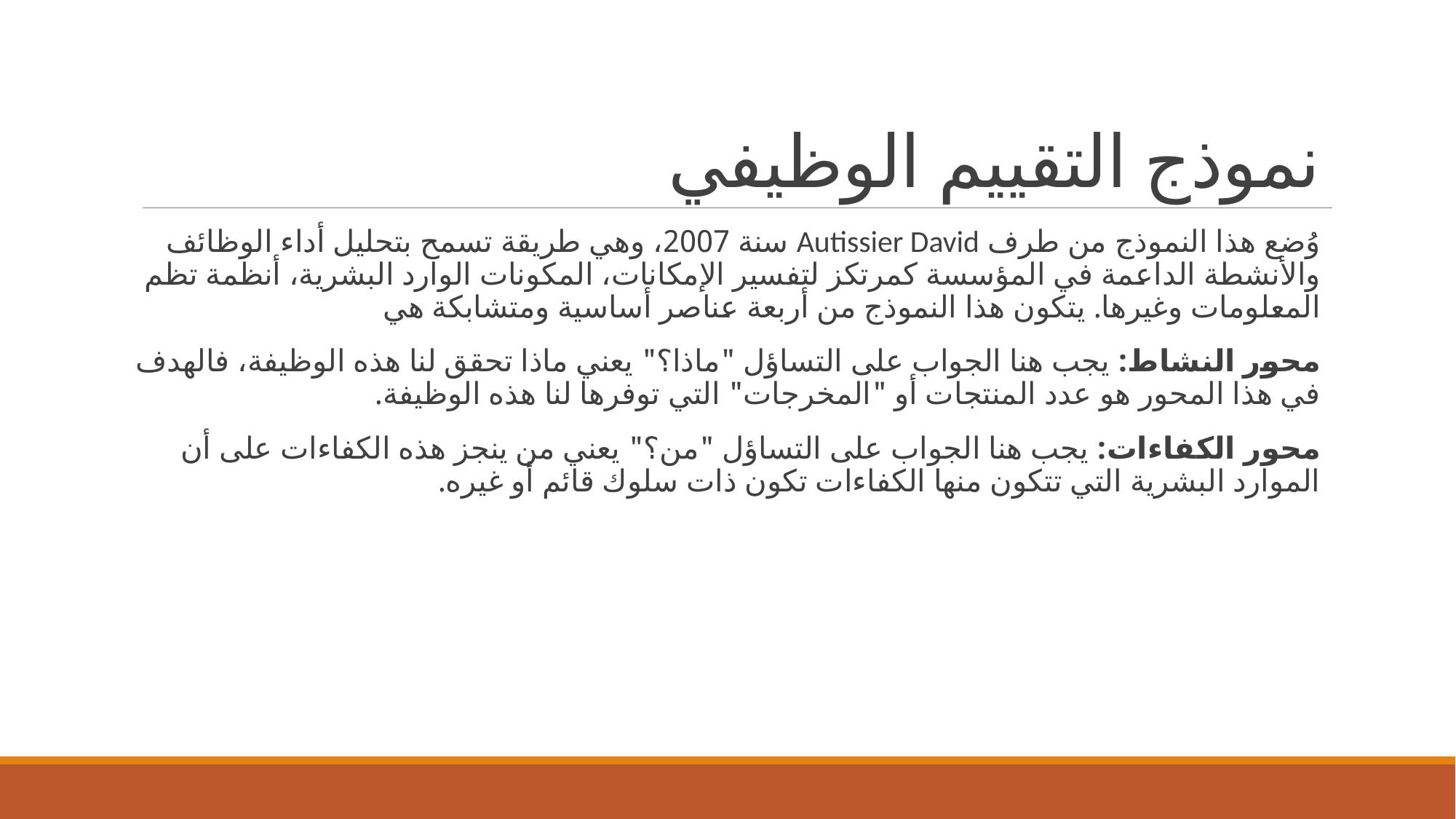

# نموذج التقييم الوظيفي
وُضع هذا النموذج من طرف Autissier David سنة 2007، وهي طريقة تسمح بتحليل أداء الوظائف والأنشطة الداعمة في المؤسسة كمرتكز لتفسير الإمكانات، المكونات الوارد البشرية، أنظمة تظم المعلومات وغيرها. يتكون هذا النموذج من أربعة عناصر أساسية ومتشابكة هي
محور النشاط: يجب هنا الجواب على التساؤل "ماذا؟" يعني ماذا تحقق لنا هذه الوظيفة، فالهدف في هذا المحور هو عدد المنتجات أو "المخرجات" التي توفرها لنا هذه الوظيفة.
محور الكفاءات: يجب هنا الجواب على التساؤل "من؟" يعني من ينجز هذه الكفاءات على أن الموارد البشرية التي تتكون منها الكفاءات تكون ذات سلوك قائم أو غيره.